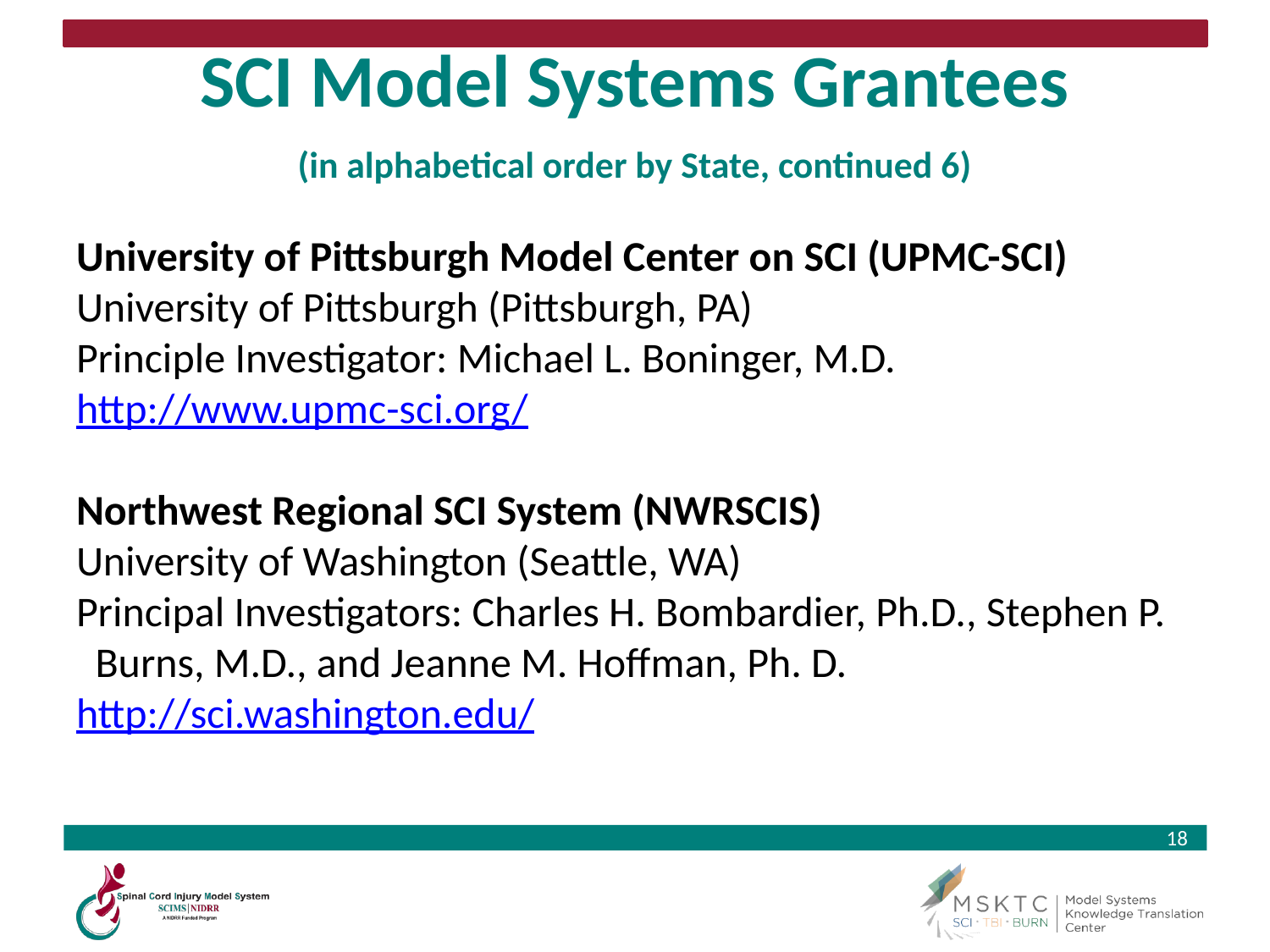

# SCI Model Systems Grantees (in alphabetical order by State, continued 6)
University of Pittsburgh Model Center on SCI (UPMC-SCI)
University of Pittsburgh (Pittsburgh, PA)
Principle Investigator: Michael L. Boninger, M.D.
http://www.upmc-sci.org/

Northwest Regional SCI System (NWRSCIS)
University of Washington (Seattle, WA)
Principal Investigators: Charles H. Bombardier, Ph.D., Stephen P. Burns, M.D., and Jeanne M. Hoffman, Ph. D.
http://sci.washington.edu/